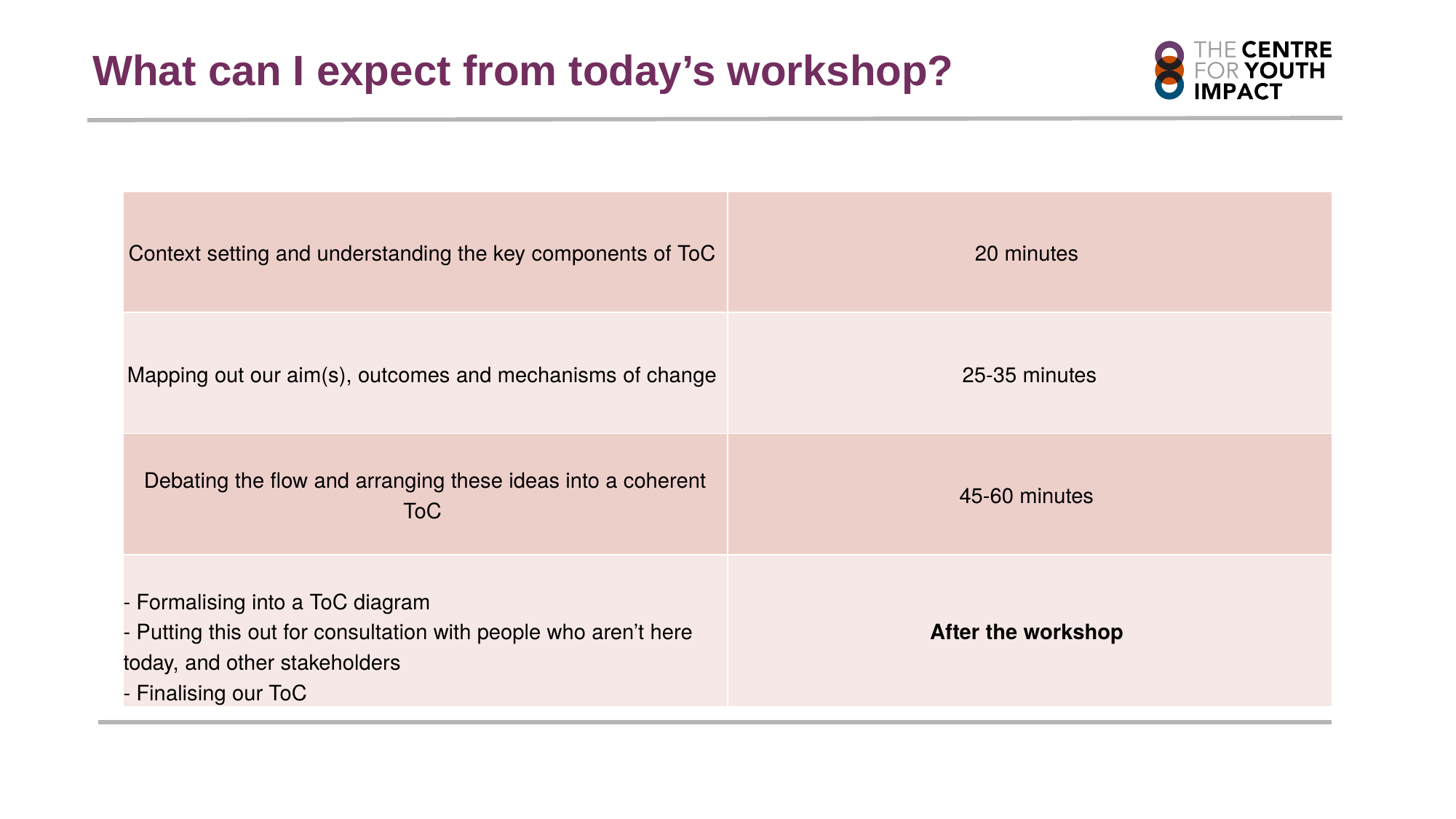

# What can I expect from today’s workshop?
| Context setting and understanding the key components of ToC | 20 minutes |
| --- | --- |
| Mapping out our aim(s), outcomes and mechanisms of change | 25-35 minutes |
| Debating the flow and arranging these ideas into a coherent ToC | 45-60 minutes |
| - Formalising into a ToC diagram - Putting this out for consultation with people who aren’t here today, and other stakeholders - Finalising our ToC | After the workshop |